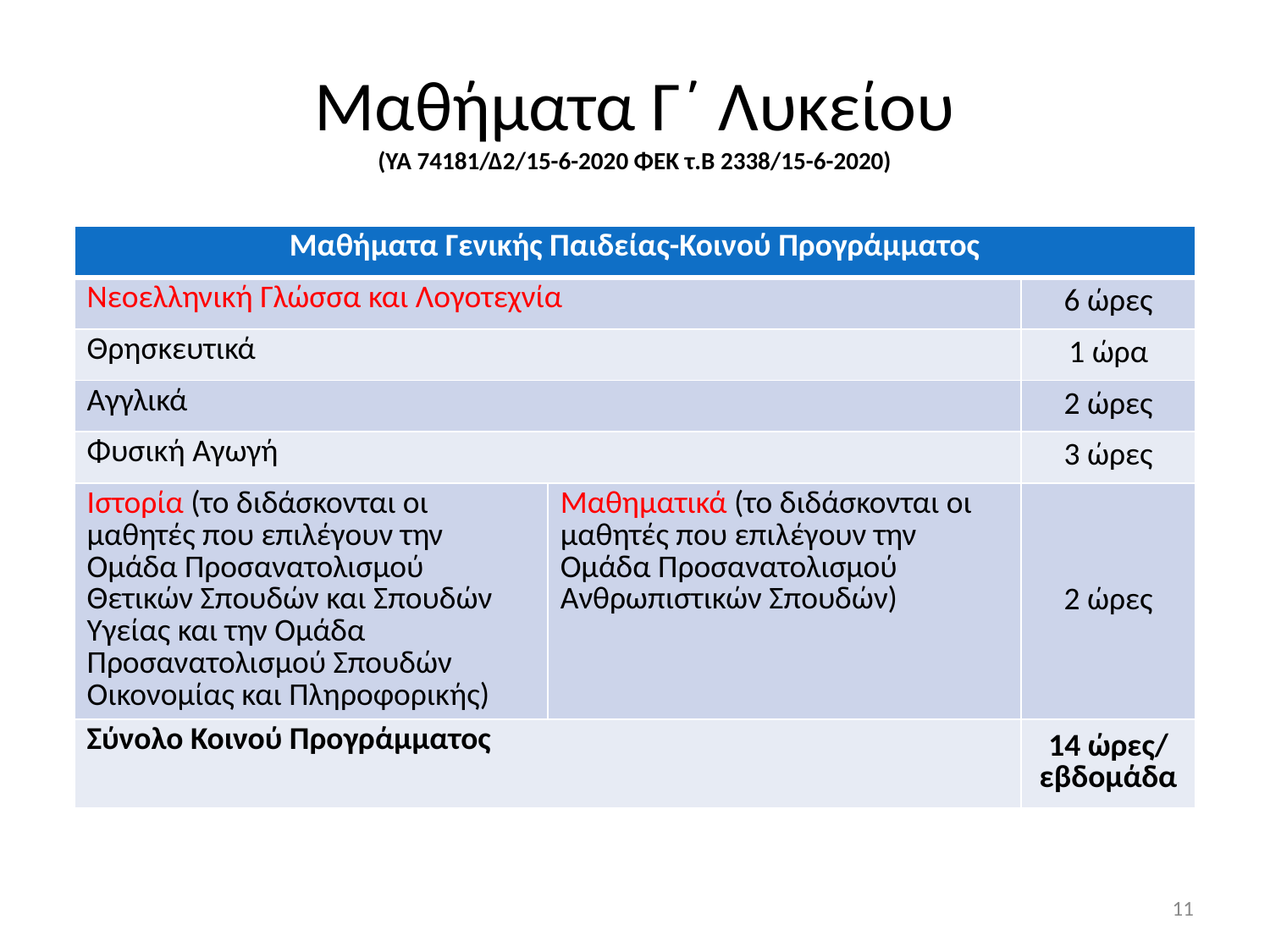

# Μαθήματα Γ΄ Λυκείου (ΥΑ 74181/Δ2/15-6-2020 ΦΕΚ τ.Β 2338/15-6-2020)
| Μαθήματα Γενικής Παιδείας-Κοινού Προγράμματος |  |  |
| --- | --- | --- |
| Νεοελληνική Γλώσσα και Λογοτεχνία |  | 6 ώρες |
| Θρησκευτικά |  | 1 ώρα |
| Αγγλικά |  | 2 ώρες |
| Φυσική Αγωγή |  | 3 ώρες |
| Ιστορία (το διδάσκονται οι μαθητές που επιλέγουν την Ομάδα Προσανατολισμού Θετικών Σπουδών και Σπουδών Υγείας και την Ομάδα Προσανατολισμού Σπουδών Οικονομίας και Πληροφορικής) | Μαθηματικά (το διδάσκονται οι μαθητές που επιλέγουν την Ομάδα Προσανατολισμού Ανθρωπιστικών Σπουδών) | 2 ώρες |
| Σύνολο Κοινού Προγράμματος |  | 14 ώρες/ εβδομάδα |
11